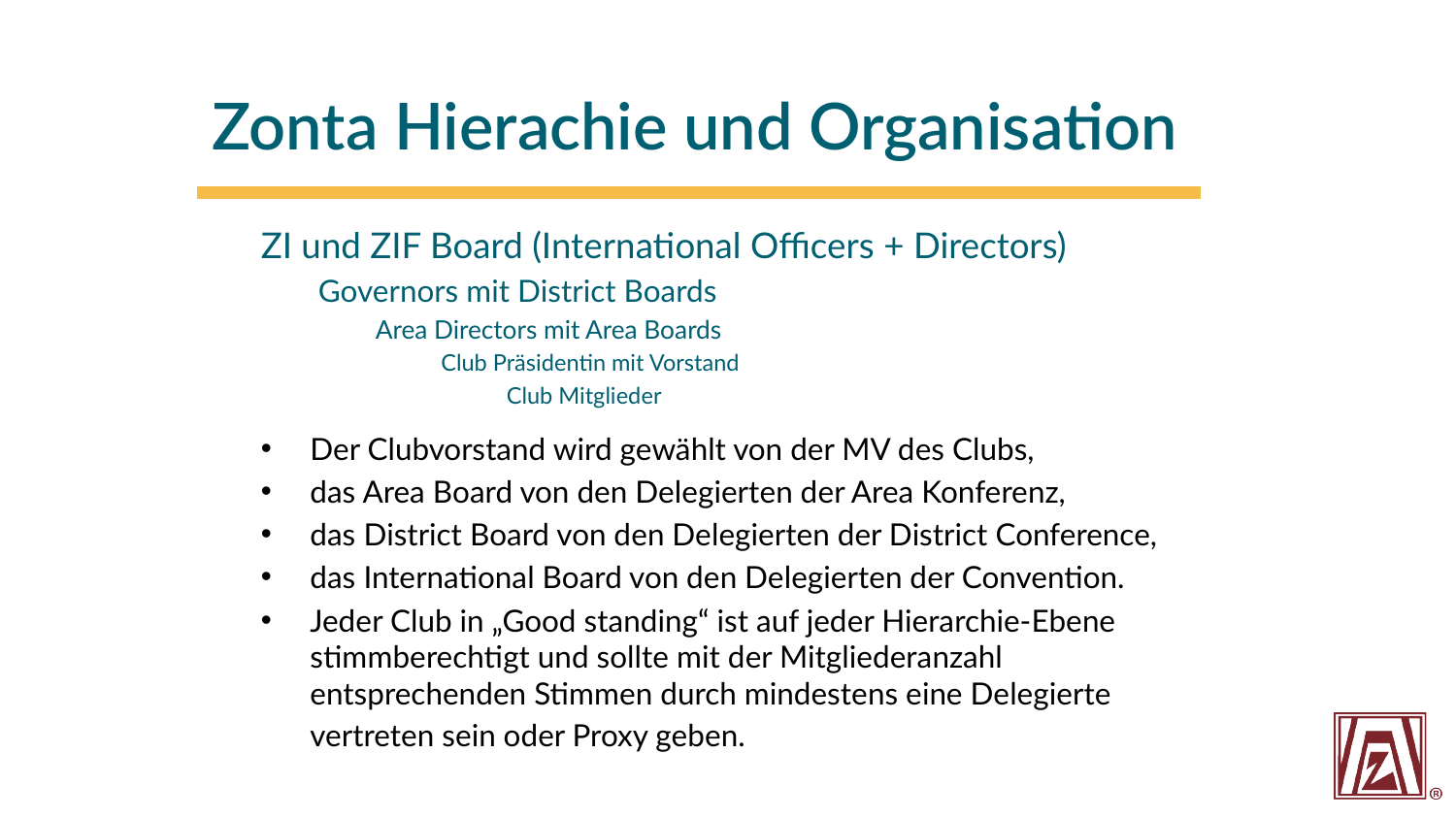

# Zonta Hierachie und Organisation
	ZI und ZIF Board (International Officers + Directors)
	Governors mit District Boards
	Area Directors mit Area Boards
	Club Präsidentin mit Vorstand
	Club Mitglieder
Der Clubvorstand wird gewählt von der MV des Clubs,
das Area Board von den Delegierten der Area Konferenz,
das District Board von den Delegierten der District Conference,
das International Board von den Delegierten der Convention.
Jeder Club in „Good standing“ ist auf jeder Hierarchie-Ebene stimmberechtigt und sollte mit der Mitgliederanzahl entsprechenden Stimmen durch mindestens eine Delegierte vertreten sein oder Proxy geben.